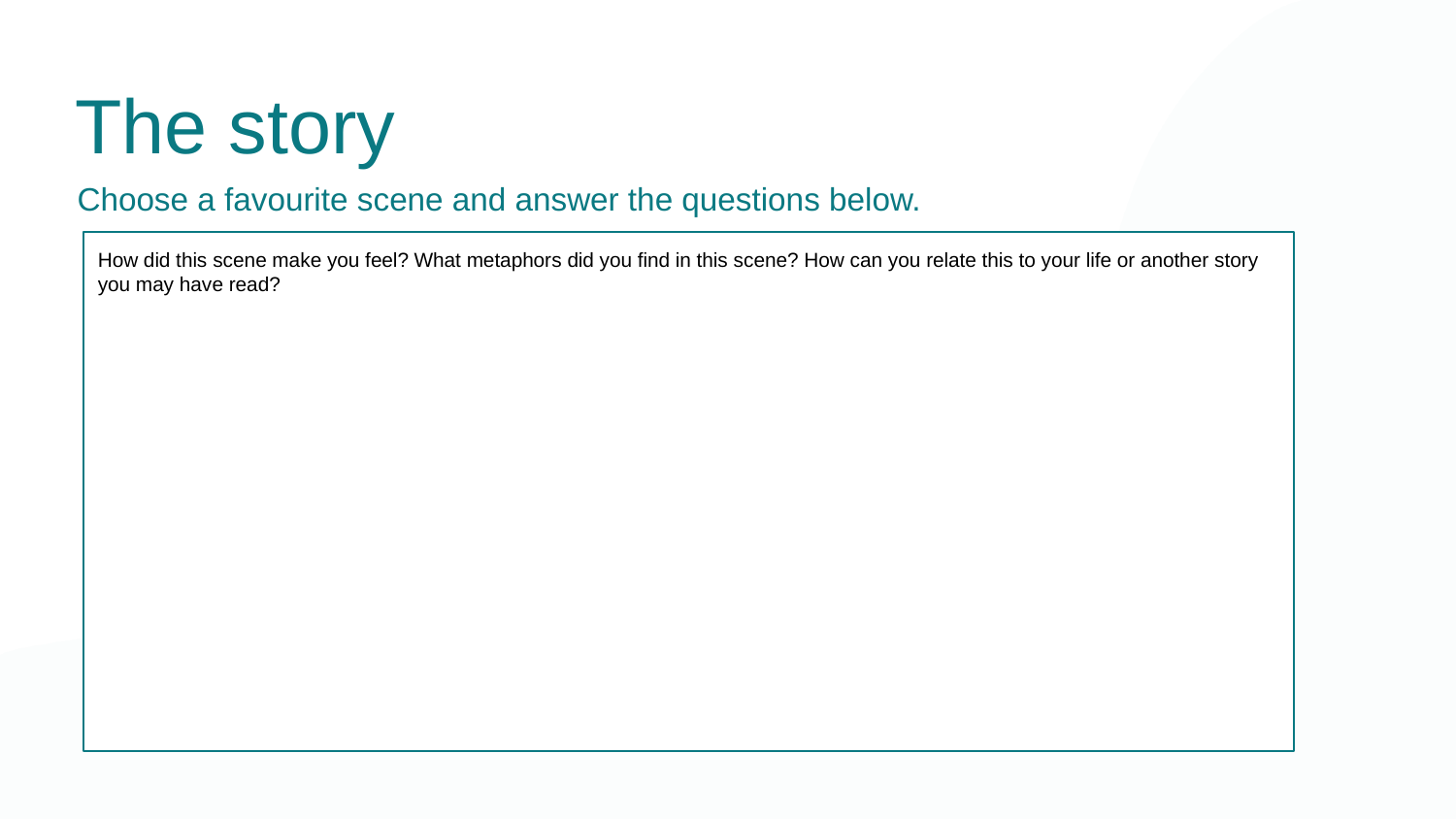

The story
Choose a favourite scene and answer the questions below.

How did this scene make you feel? What metaphors did you find in this scene? How can you relate this to your life or another story you may have read?